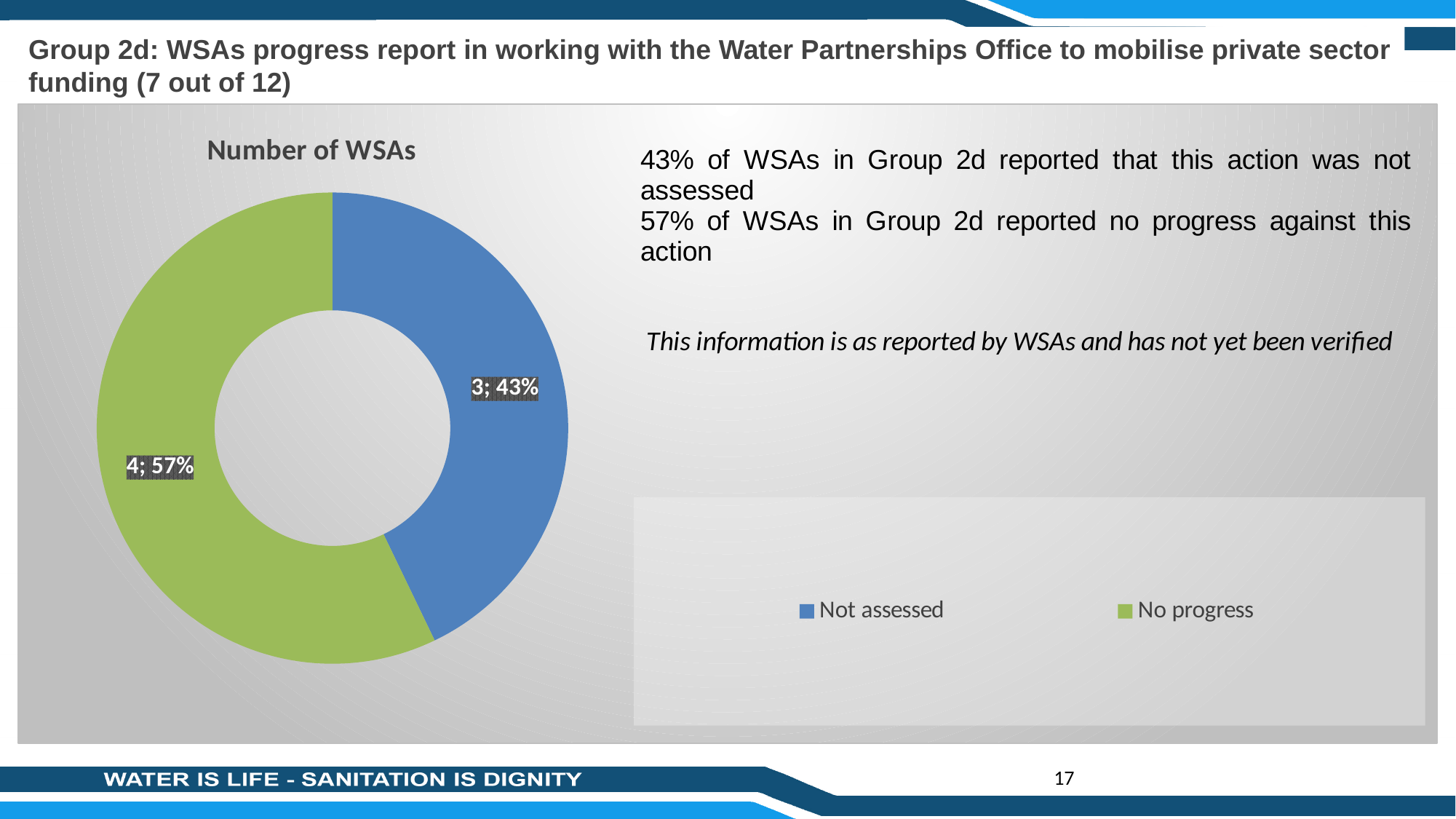

Group 2d: WSAs progress report in working with the Water Partnerships Office to mobilise private sector funding (7 out of 12)

### Chart:

| Category | Number of WSAs |
|---|---|
| Not assessed | 3.0 |
| No progress  | 4.0 |
17